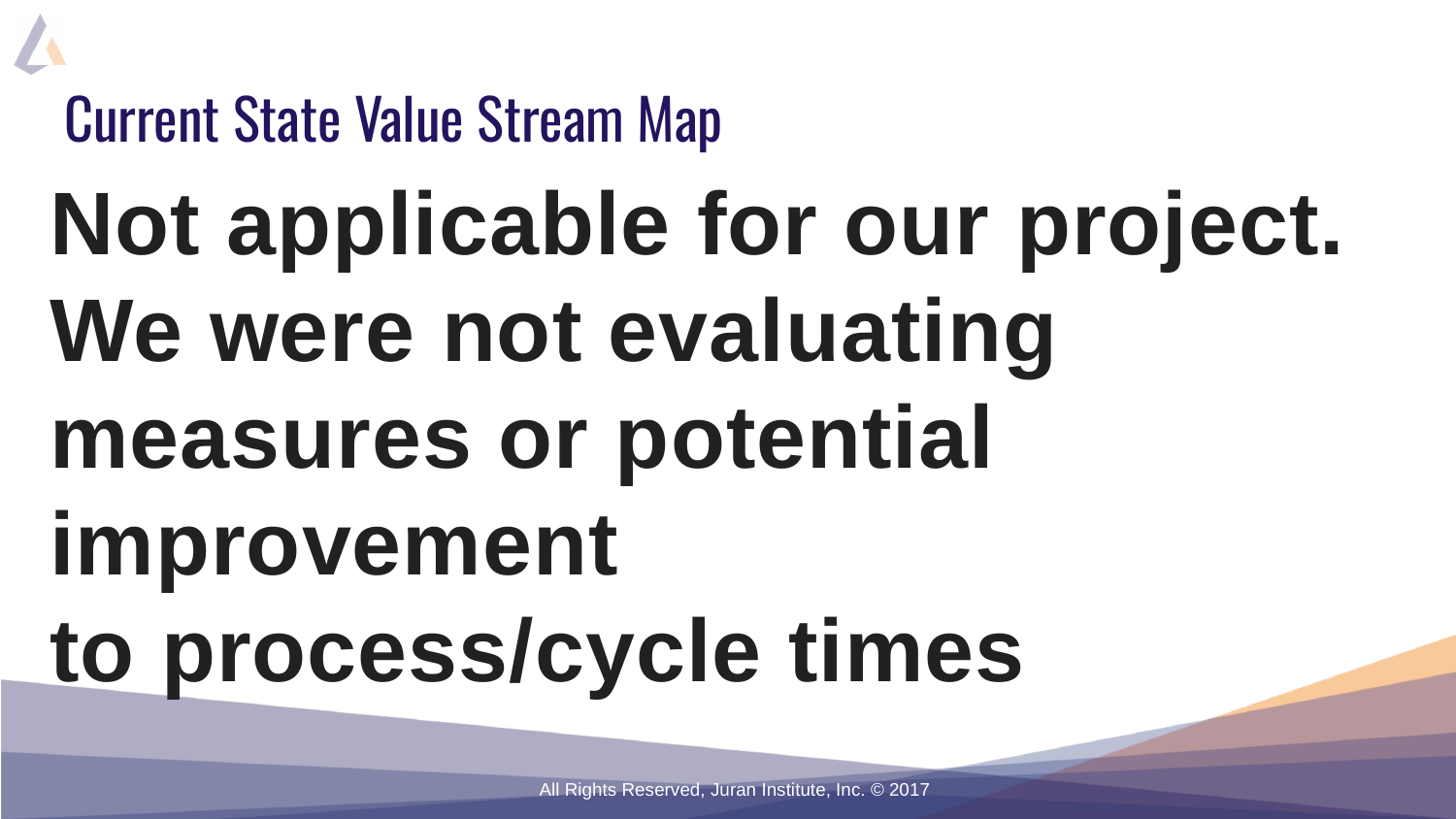

# Current State Value Stream Map

Not applicable for our project.
We were not evaluating
measures or potential
improvement
to process/cycle times